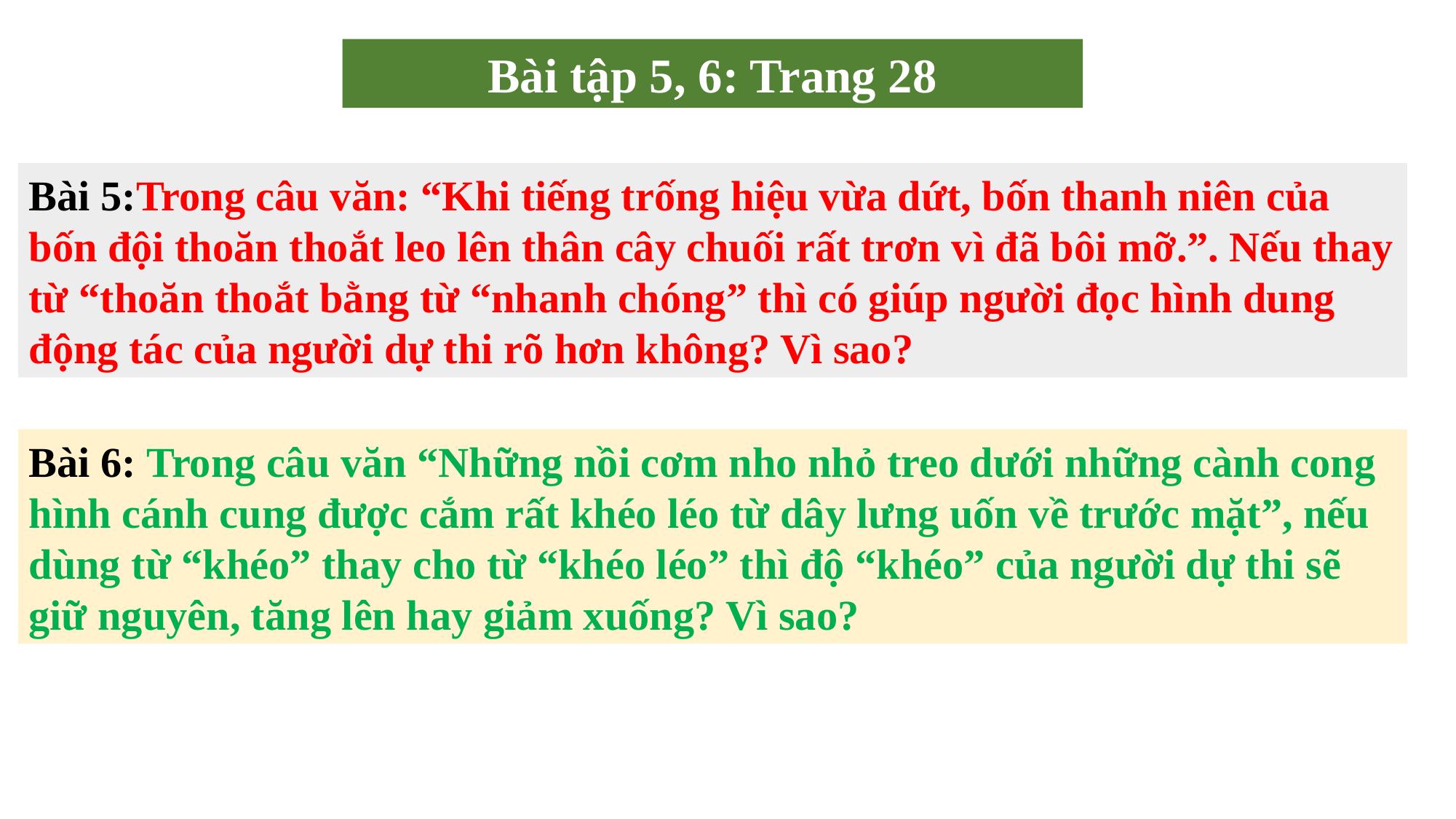

Bài tập 5, 6: Trang 28
Bài 5:Trong câu văn: “Khi tiếng trống hiệu vừa dứt, bốn thanh niên của bốn đội thoăn thoắt leo lên thân cây chuối rất trơn vì đã bôi mỡ.”. Nếu thay từ “thoăn thoắt bằng từ “nhanh chóng” thì có giúp người đọc hình dung động tác của người dự thi rõ hơn không? Vì sao?

Bài 6: Trong câu văn “Những nồi cơm nho nhỏ treo dưới những cành cong hình cánh cung được cắm rất khéo léo từ dây lưng uốn về trước mặt”, nếu dùng từ “khéo” thay cho từ “khéo léo” thì độ “khéo” của người dự thi sẽ giữ nguyên, tăng lên hay giảm xuống? Vì sao?